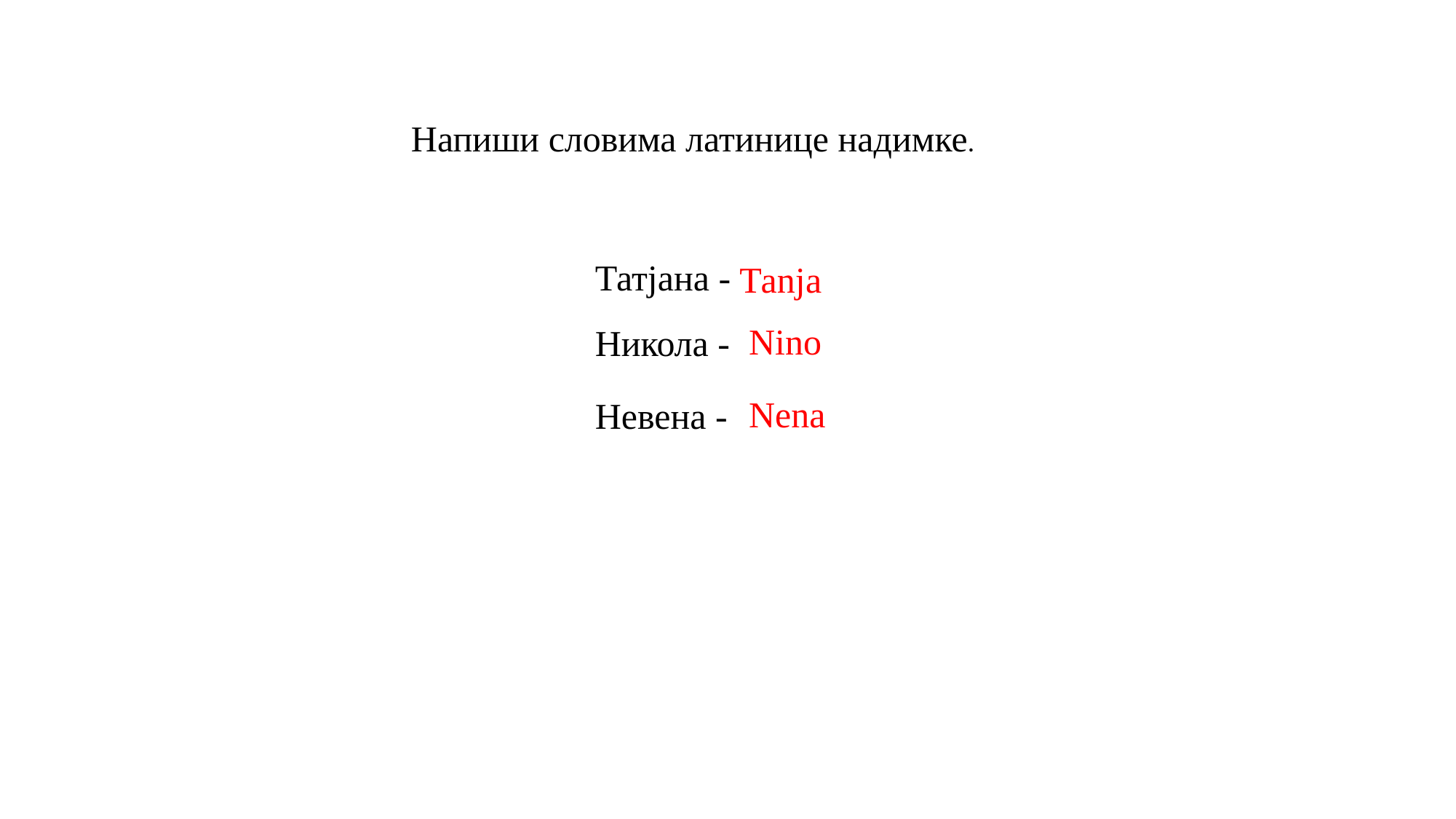

Напиши словима латинице надимке.
Татјана -
Таnjа
Nino
Никола -
Nena
Невена -